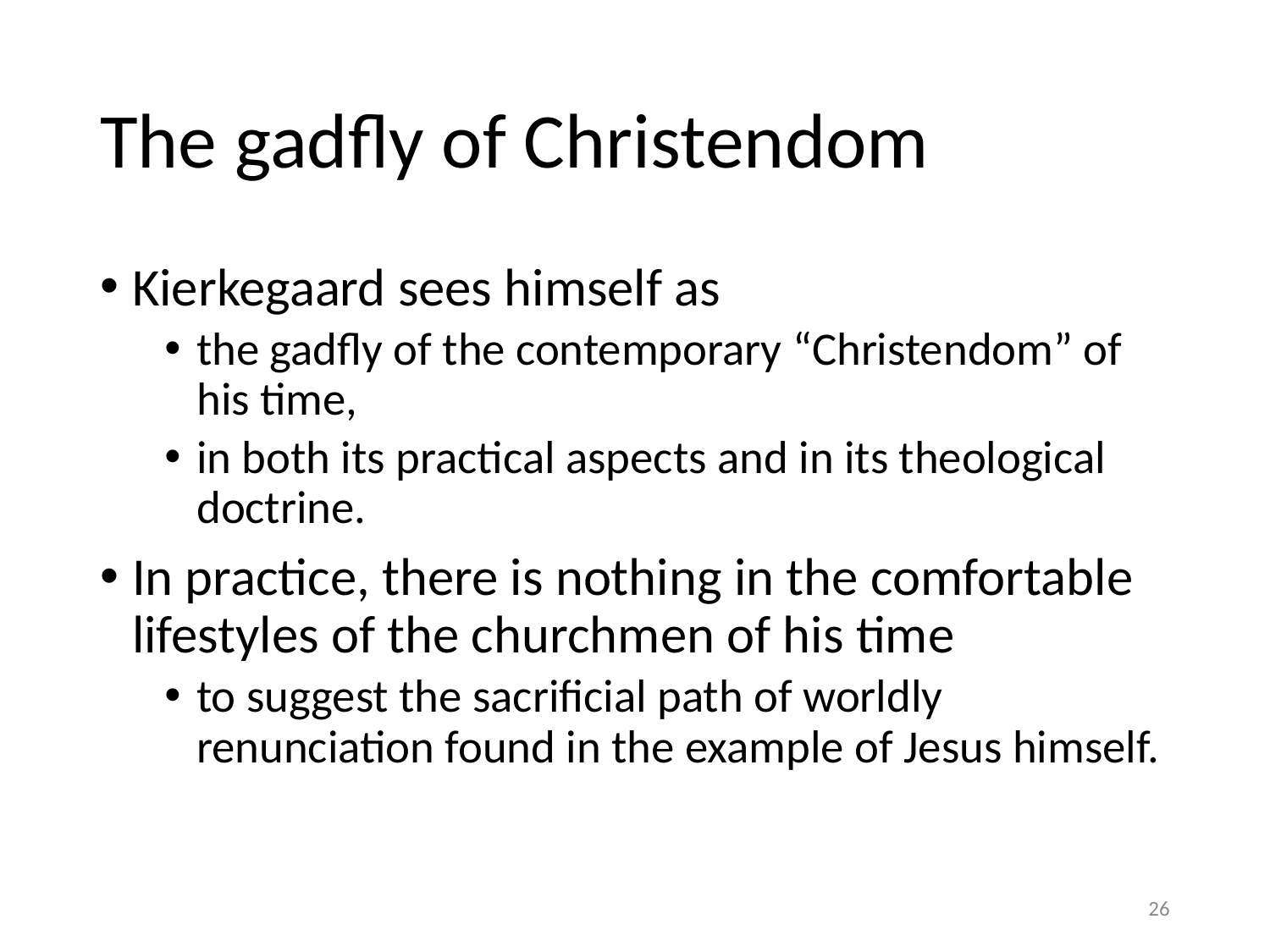

# The gadfly of Christendom
Kierkegaard sees himself as
the gadfly of the contemporary “Christendom” of his time,
in both its practical aspects and in its theological doctrine.
In practice, there is nothing in the comfortable lifestyles of the churchmen of his time
to suggest the sacrificial path of worldly renunciation found in the example of Jesus himself.
26